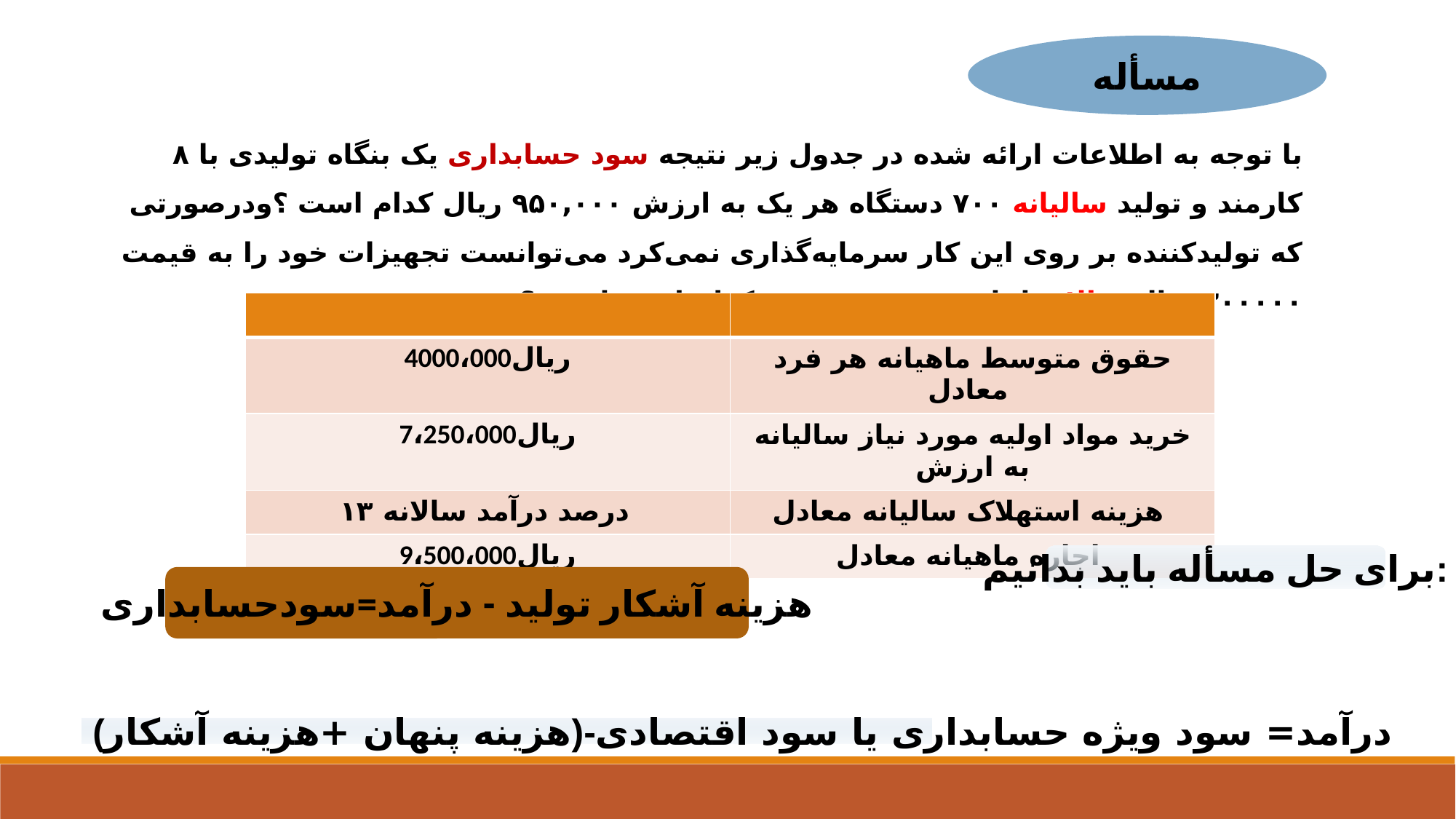

مسأله
با توجه به اطلاعات ارائه شده در جدول زیر نتیجه سود حسابداری یک بنگاه تولیدی با ۸ کارمند و تولید سالیانه ۷۰۰ دستگاه هر یک به ارزش ۹۵۰,۰۰۰ ریال کدام است ؟ودرصورتی که تولیدکننده بر روی این کار سرمایه‌گذاری نمی‌کرد می‌توانست تجهیزات خود را به قیمت ۳۰۰۰۰۰ ریال سالانه اجاره دهد سود ویژه کدام است است ؟

|  |  |
| --- | --- |
| 4000،000ريال | حقوق متوسط ماهیانه هر فرد معادل |
| 7،250،000ريال | خرید مواد اولیه مورد نیاز سالیانه به ارزش |
| ۱۳ درصد درآمد سالانه | هزینه استهلاک سالیانه معادل |
| 9،500،000ريال | اجاره ماهیانه معادل |
برای حل مسأله باید بدانیم:
هزینه آشکار تولید - درآمد=سودحسابداری
(هزینه پنهان +هزینه آشکار)-درآمد= سود ویژه حسابداری یا سود اقتصادی